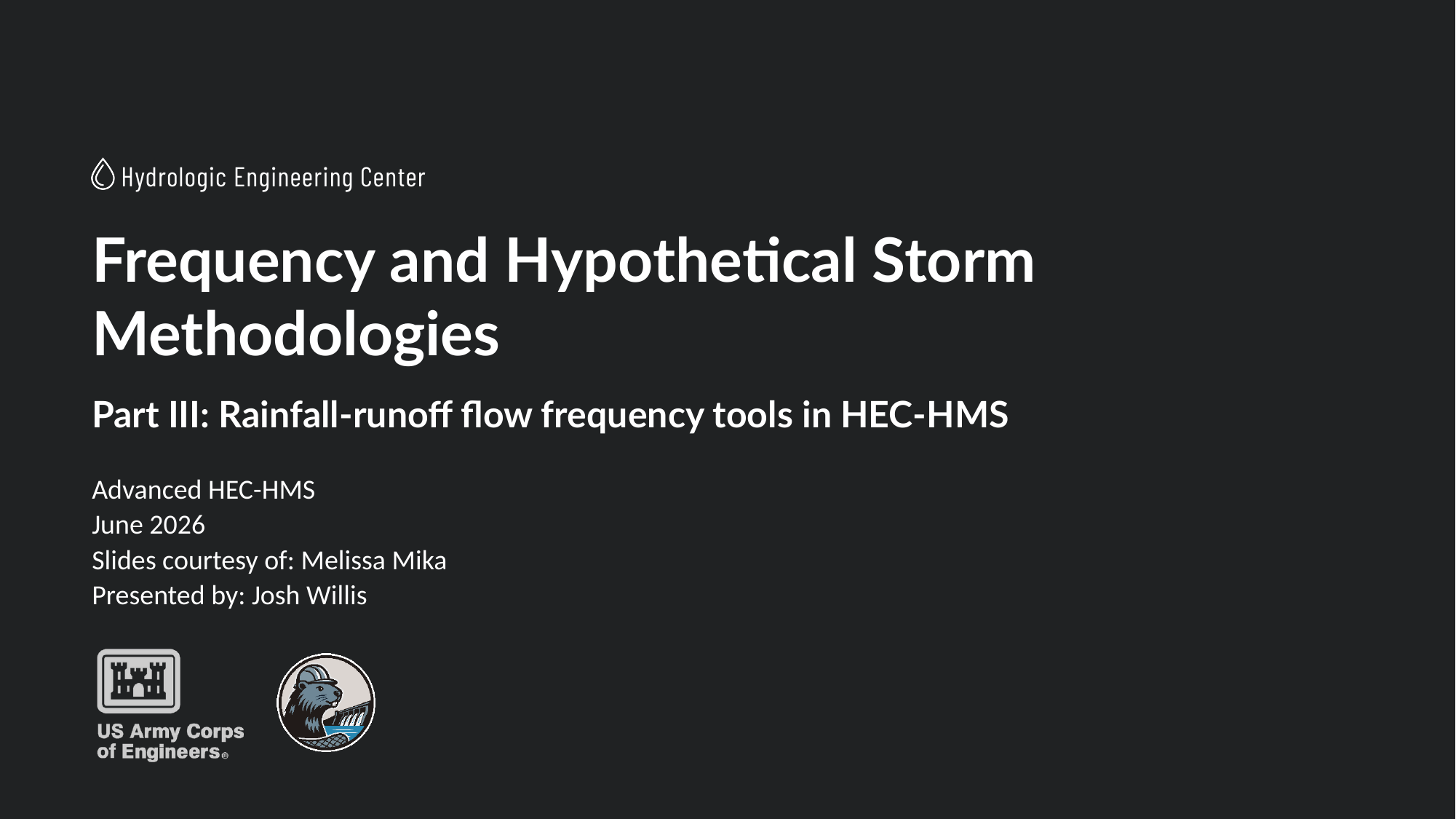

# Frequency and Hypothetical Storm Methodologies
Part III: Rainfall-runoff flow frequency tools in HEC-HMS
Advanced HEC-HMS
June 2026
Slides courtesy of: Melissa Mika
Presented by: Josh Willis